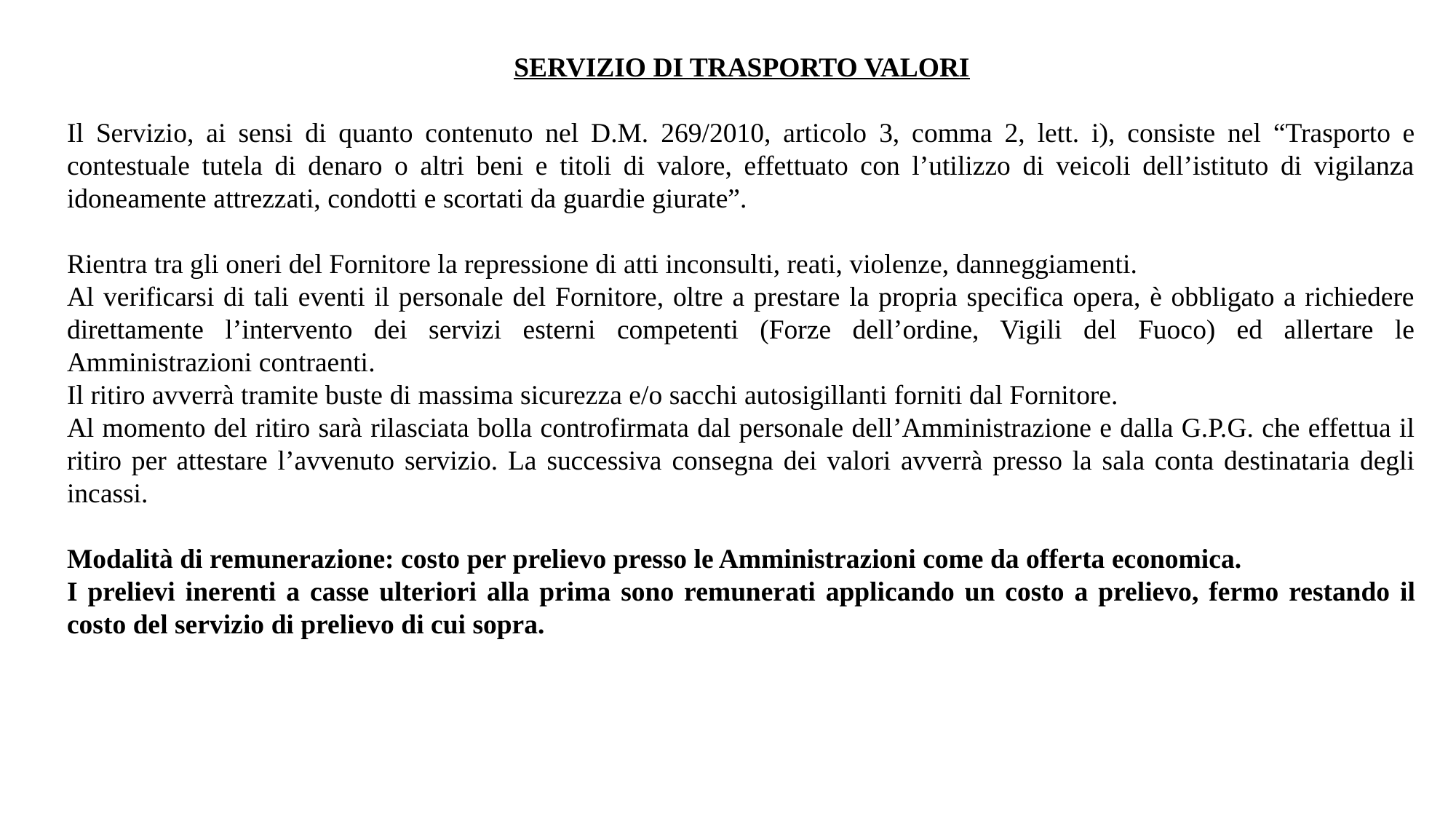

SERVIZIO DI TRASPORTO VALORI

Il Servizio, ai sensi di quanto contenuto nel D.M. 269/2010, articolo 3, comma 2, lett. i), consiste nel “Trasporto e contestuale tutela di denaro o altri beni e titoli di valore, effettuato con l’utilizzo di veicoli dell’istituto di vigilanza idoneamente attrezzati, condotti e scortati da guardie giurate”.

Rientra tra gli oneri del Fornitore la repressione di atti inconsulti, reati, violenze, danneggiamenti.
Al verificarsi di tali eventi il personale del Fornitore, oltre a prestare la propria specifica opera, è obbligato a richiedere direttamente l’intervento dei servizi esterni competenti (Forze dell’ordine, Vigili del Fuoco) ed allertare le Amministrazioni contraenti.
Il ritiro avverrà tramite buste di massima sicurezza e/o sacchi autosigillanti forniti dal Fornitore.
Al momento del ritiro sarà rilasciata bolla controfirmata dal personale dell’Amministrazione e dalla G.P.G. che effettua il ritiro per attestare l’avvenuto servizio. La successiva consegna dei valori avverrà presso la sala conta destinataria degli incassi.

Modalità di remunerazione: costo per prelievo presso le Amministrazioni come da offerta economica.
I prelievi inerenti a casse ulteriori alla prima sono remunerati applicando un costo a prelievo, fermo restando il costo del servizio di prelievo di cui sopra.